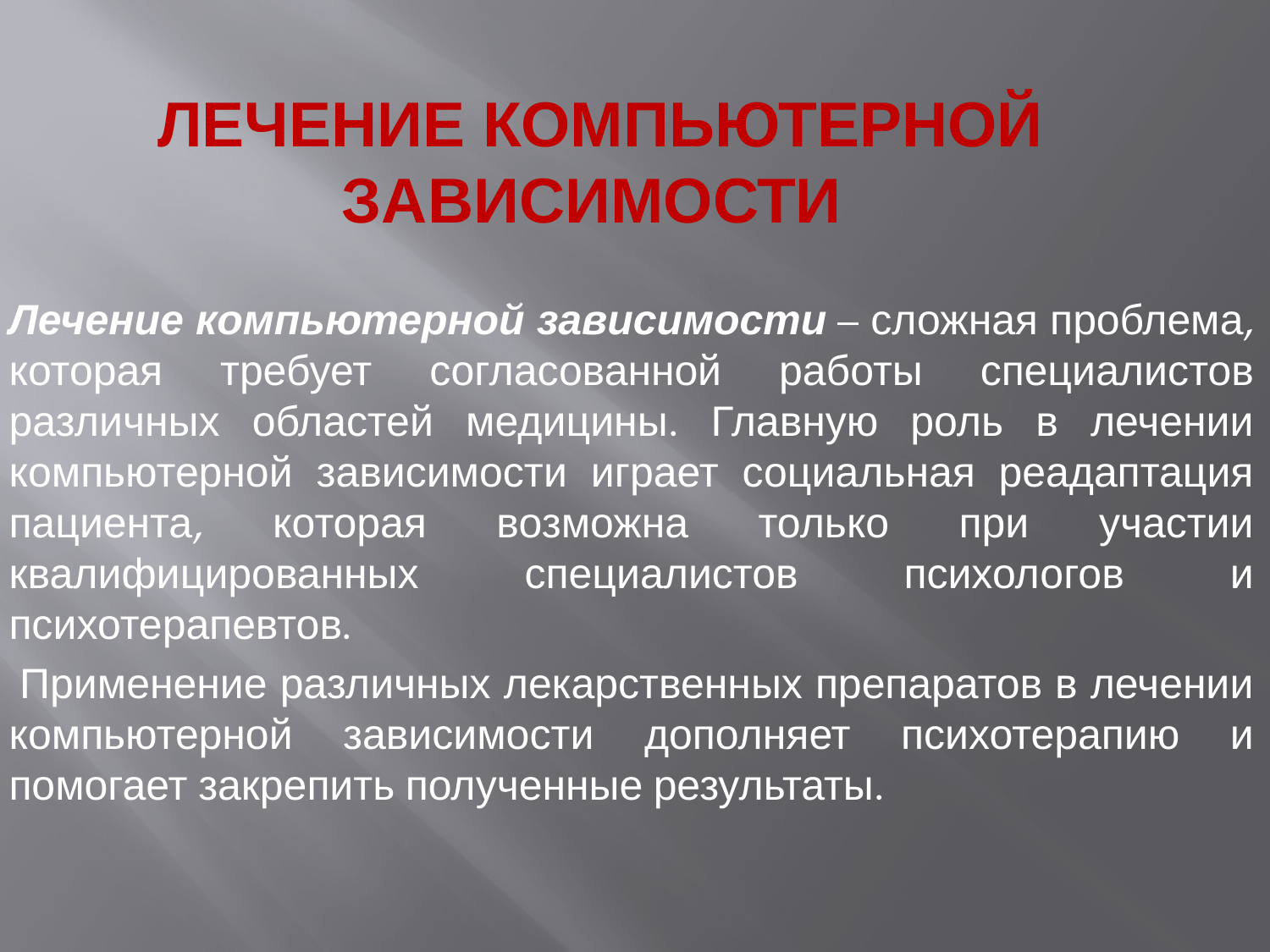

# Лечение компьютерной зависимости
Лечение компьютерной зависимости – сложная проблема, которая требует согласованной работы специалистов различных областей медицины. Главную роль в лечении компьютерной зависимости играет социальная реадаптация пациента, которая возможна только при участии квалифицированных специалистов психологов и психотерапевтов.
 Применение различных лекарственных препаратов в лечении компьютерной зависимости дополняет психотерапию и помогает закрепить полученные результаты.